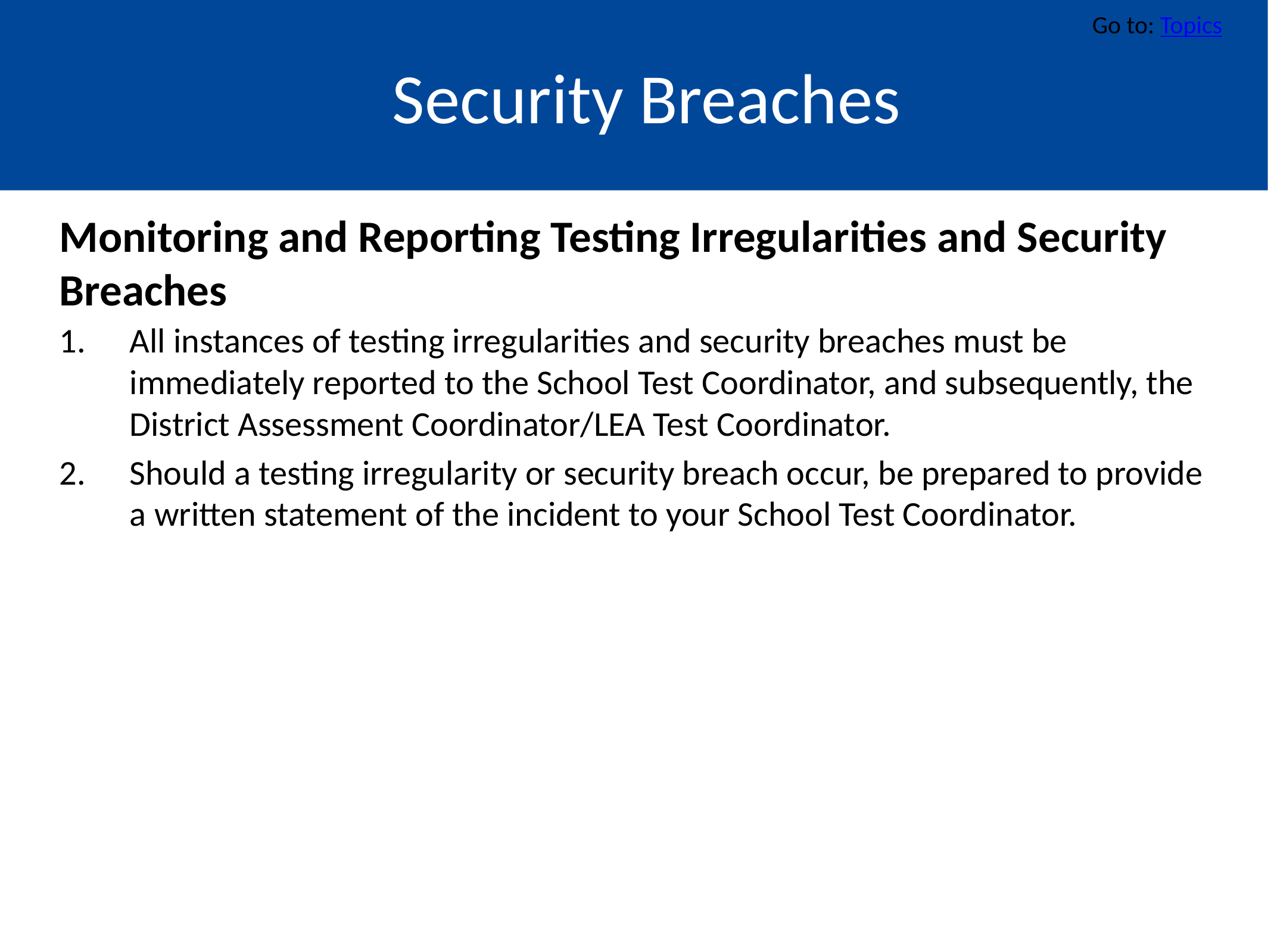

Go to: Topics
# Security Breaches
Monitoring and Reporting Testing Irregularities and Security Breaches
All instances of testing irregularities and security breaches must be immediately reported to the School Test Coordinator, and subsequently, the District Assessment Coordinator/LEA Test Coordinator.
Should a testing irregularity or security breach occur, be prepared to provide a written statement of the incident to your School Test Coordinator.